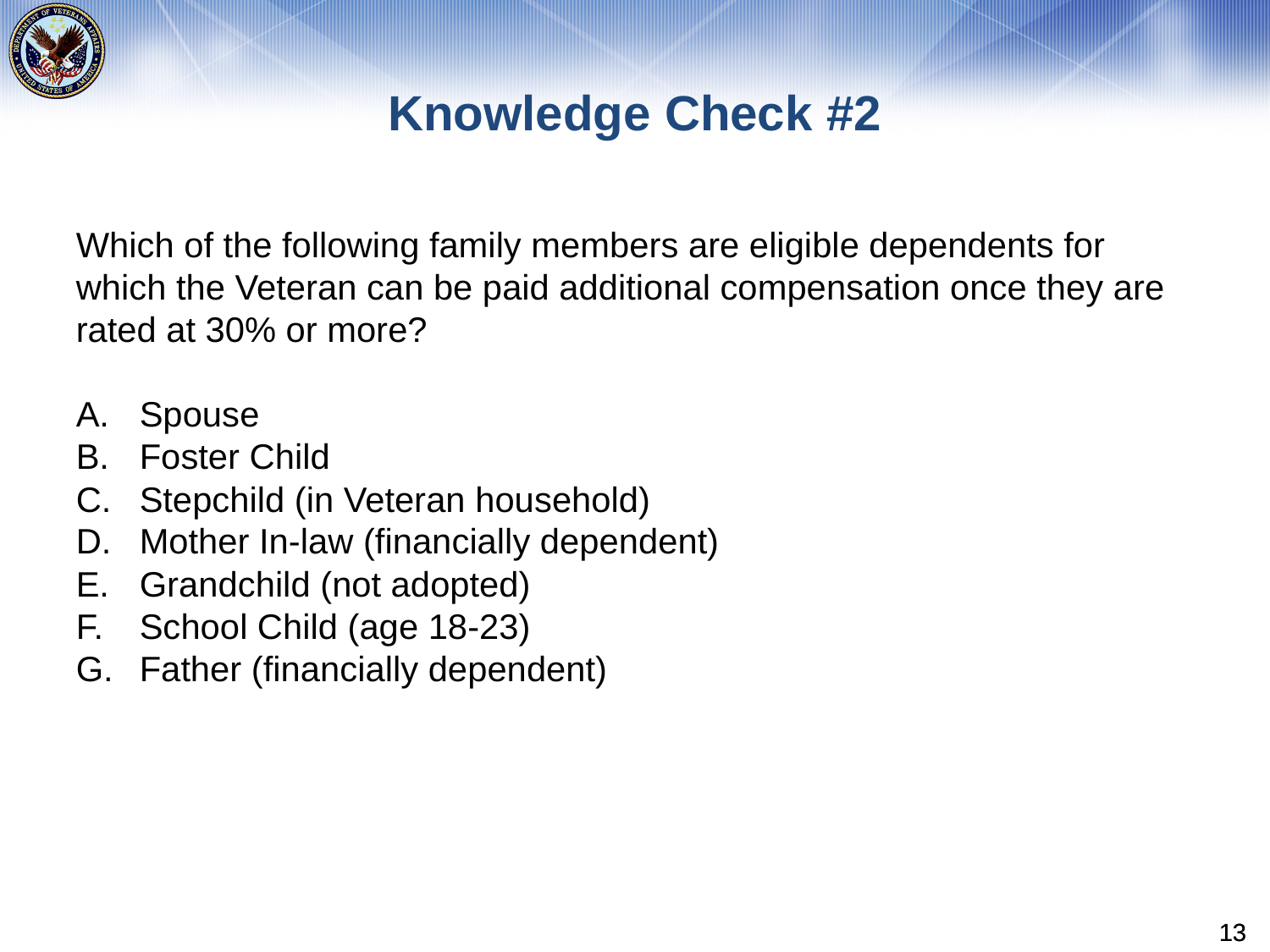

# Knowledge Check #2
Which of the following family members are eligible dependents for which the Veteran can be paid additional compensation once they are rated at 30% or more?

Spouse
Foster Child
Stepchild (in Veteran household)
Mother In-law (financially dependent)
Grandchild (not adopted)
School Child (age 18-23)
Father (financially dependent)

13
13